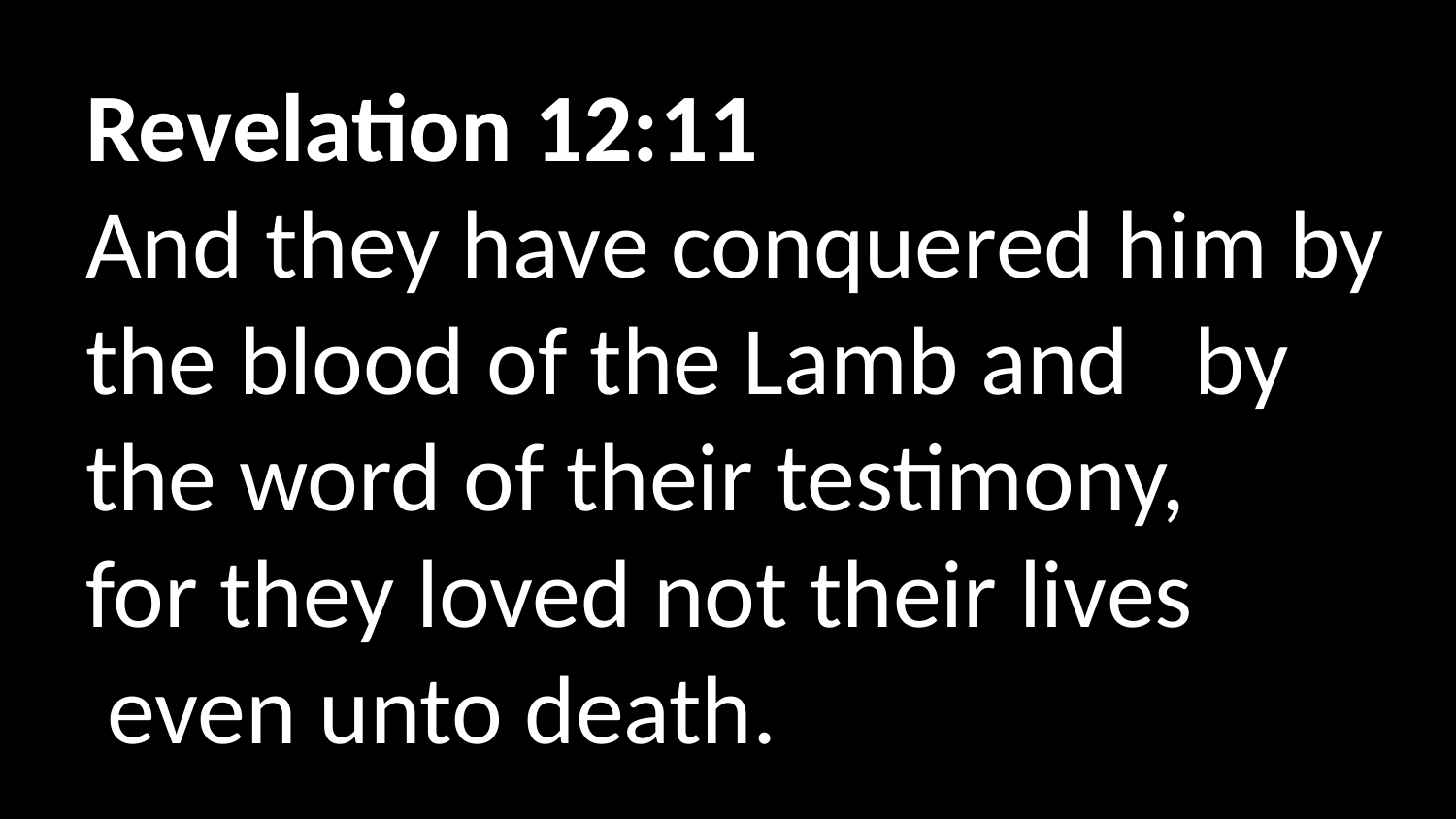

Revelation 12:11
And they have conquered him by the blood of the Lamb and   by the word of their testimony, for they loved not their lives  even unto death.